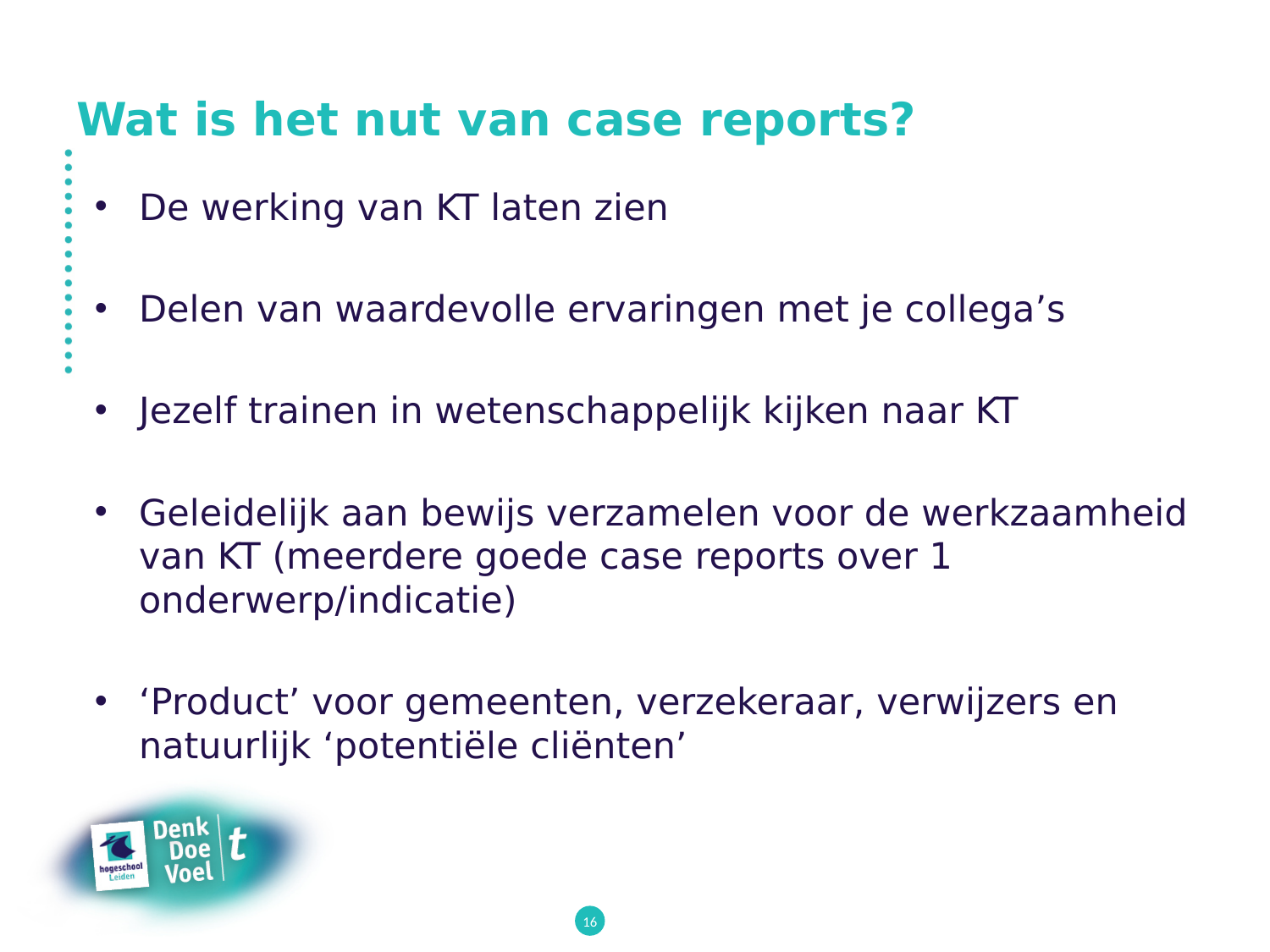

# Wat is het nut van case reports?
De werking van KT laten zien

Delen van waardevolle ervaringen met je collega’s

Jezelf trainen in wetenschappelijk kijken naar KT

Geleidelijk aan bewijs verzamelen voor de werkzaamheid van KT (meerdere goede case reports over 1 onderwerp/indicatie)

‘Product’ voor gemeenten, verzekeraar, verwijzers en natuurlijk ‘potentiële cliënten’

16